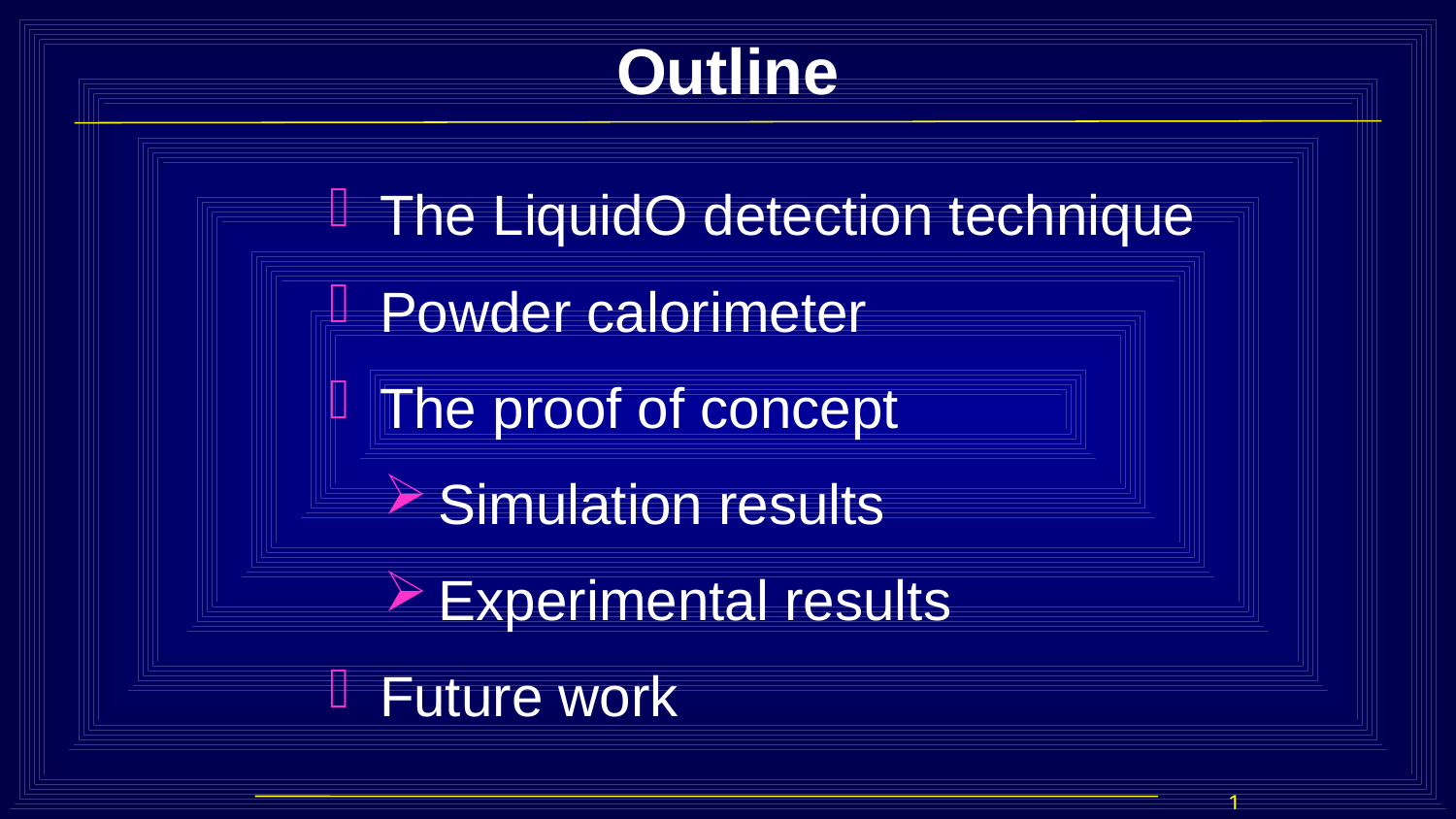

Outline

 The LiquidO detection technique
 Powder calorimeter
 The proof of concept
Simulation results
Experimental results
 Future work
1